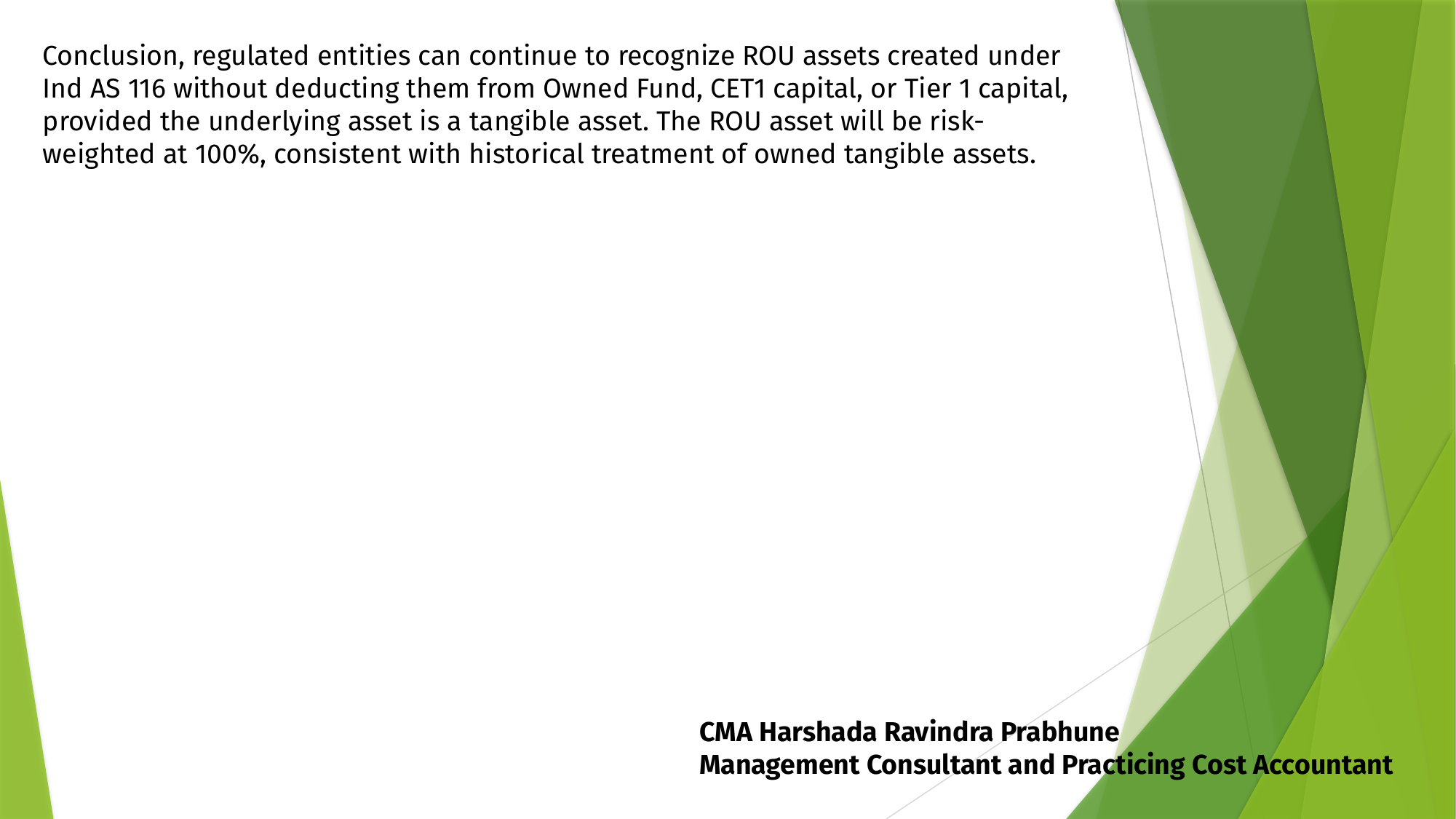

Conclusion, regulated entities can continue to recognize ROU assets created under Ind AS 116 without deducting them from Owned Fund, CET1 capital, or Tier 1 capital, provided the underlying asset is a tangible asset. The ROU asset will be risk-weighted at 100%, consistent with historical treatment of owned tangible assets.

CMA Harshada Ravindra Prabhune
Management Consultant and Practicing Cost Accountant